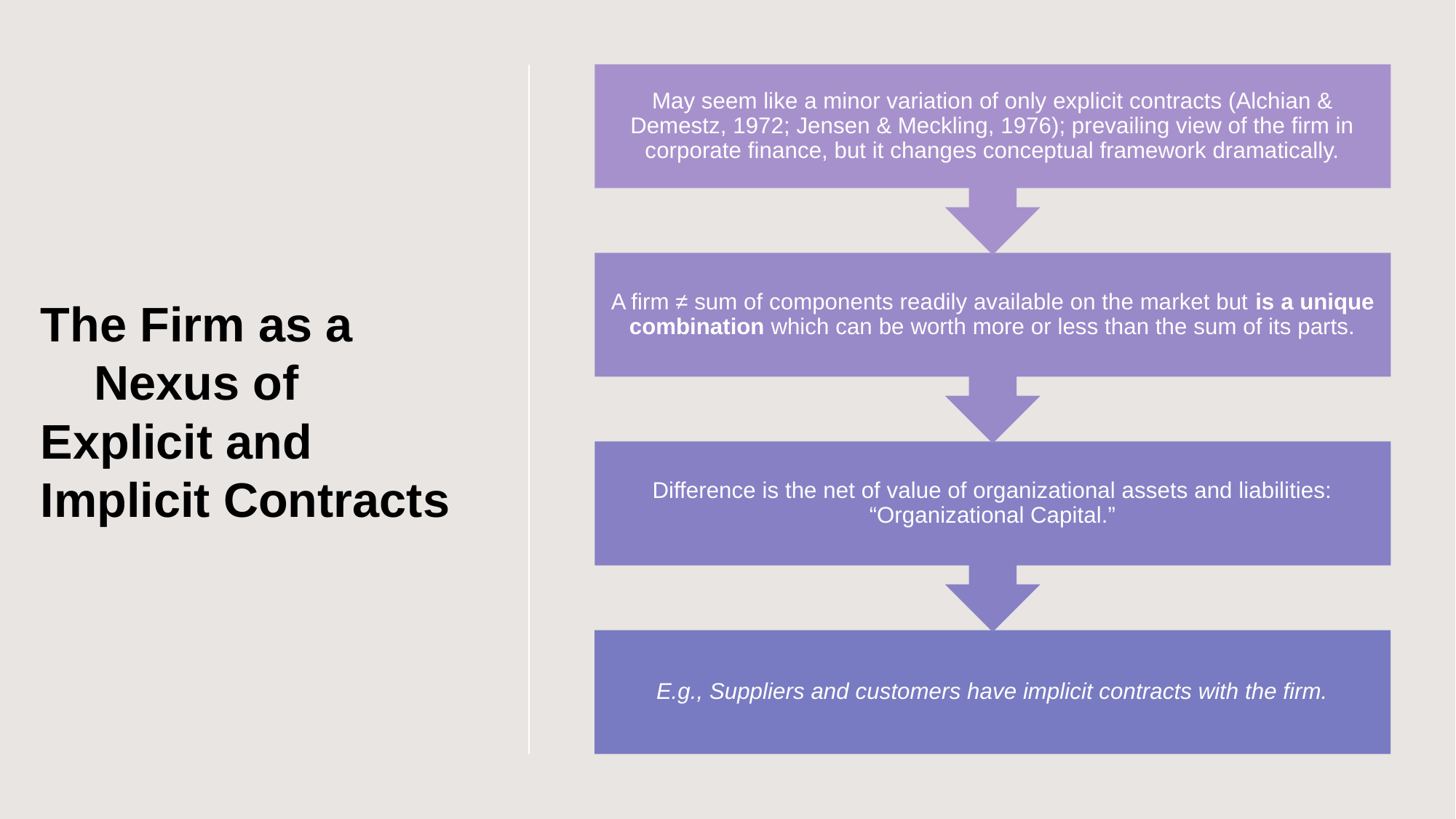

E.g., Suppliers and customers have implicit contracts with the firm.
Difference is the net of value of organizational assets and liabilities: “Organizational Capital.”
A firm ≠ sum of components readily available on the market but is a unique combination which can be worth more or less than the sum of its parts.
May seem like a minor variation of only explicit contracts (Alchian & Demestz, 1972; Jensen & Meckling, 1976); prevailing view of the firm in corporate finance, but it changes conceptual framework dramatically.
# The Firm as a              Nexus of Explicit and Implicit Contracts